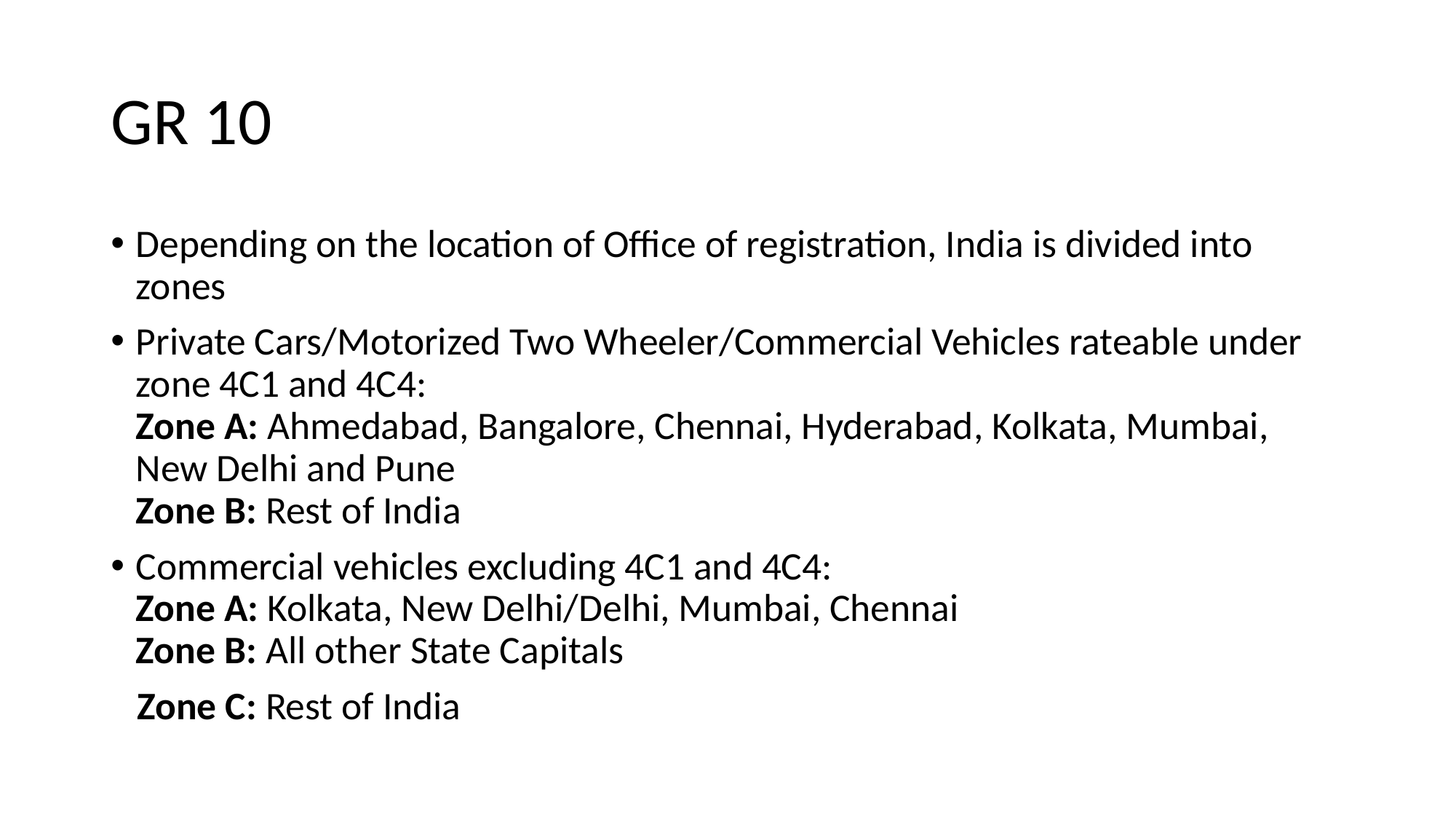

# GR 10
Depending on the location of Office of registration, India is divided into zones
Private Cars/Motorized Two Wheeler/Commercial Vehicles rateable under zone 4C1 and 4C4:
Zone A: Ahmedabad, Bangalore, Chennai, Hyderabad, Kolkata, Mumbai, New Delhi and Pune
Zone B: Rest of India
Commercial vehicles excluding 4C1 and 4C4:
Zone A: Kolkata, New Delhi/Delhi, Mumbai, Chennai
Zone B: All other State Capitals
   Zone C: Rest of India